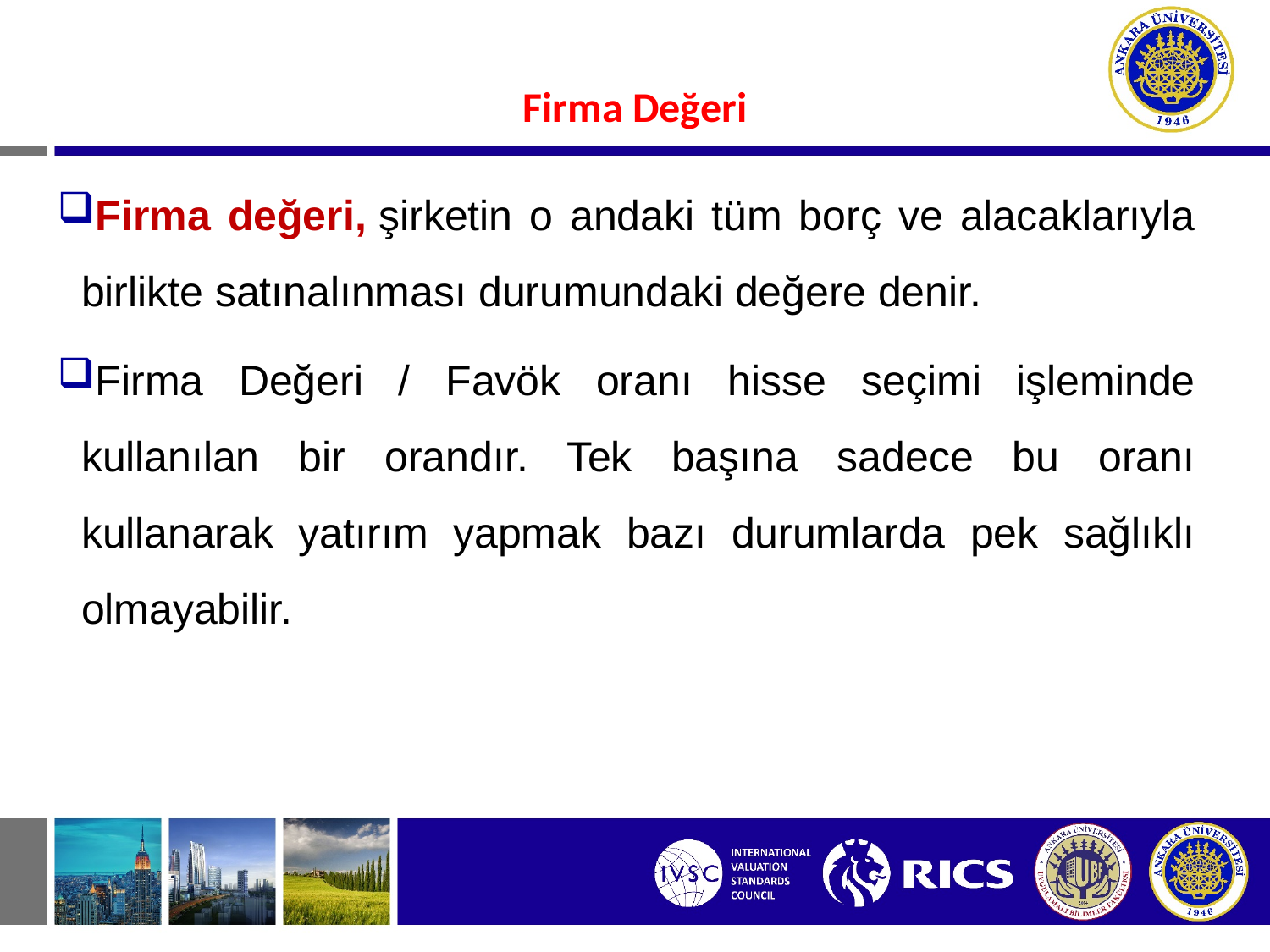

#
Firma Değeri
Firma değeri, şirketin o andaki tüm borç ve alacaklarıyla birlikte satınalınması durumundaki değere denir.
Firma Değeri / Favök oranı hisse seçimi işleminde kullanılan bir orandır. Tek başına sadece bu oranı kullanarak yatırım yapmak bazı durumlarda pek sağlıklı olmayabilir.